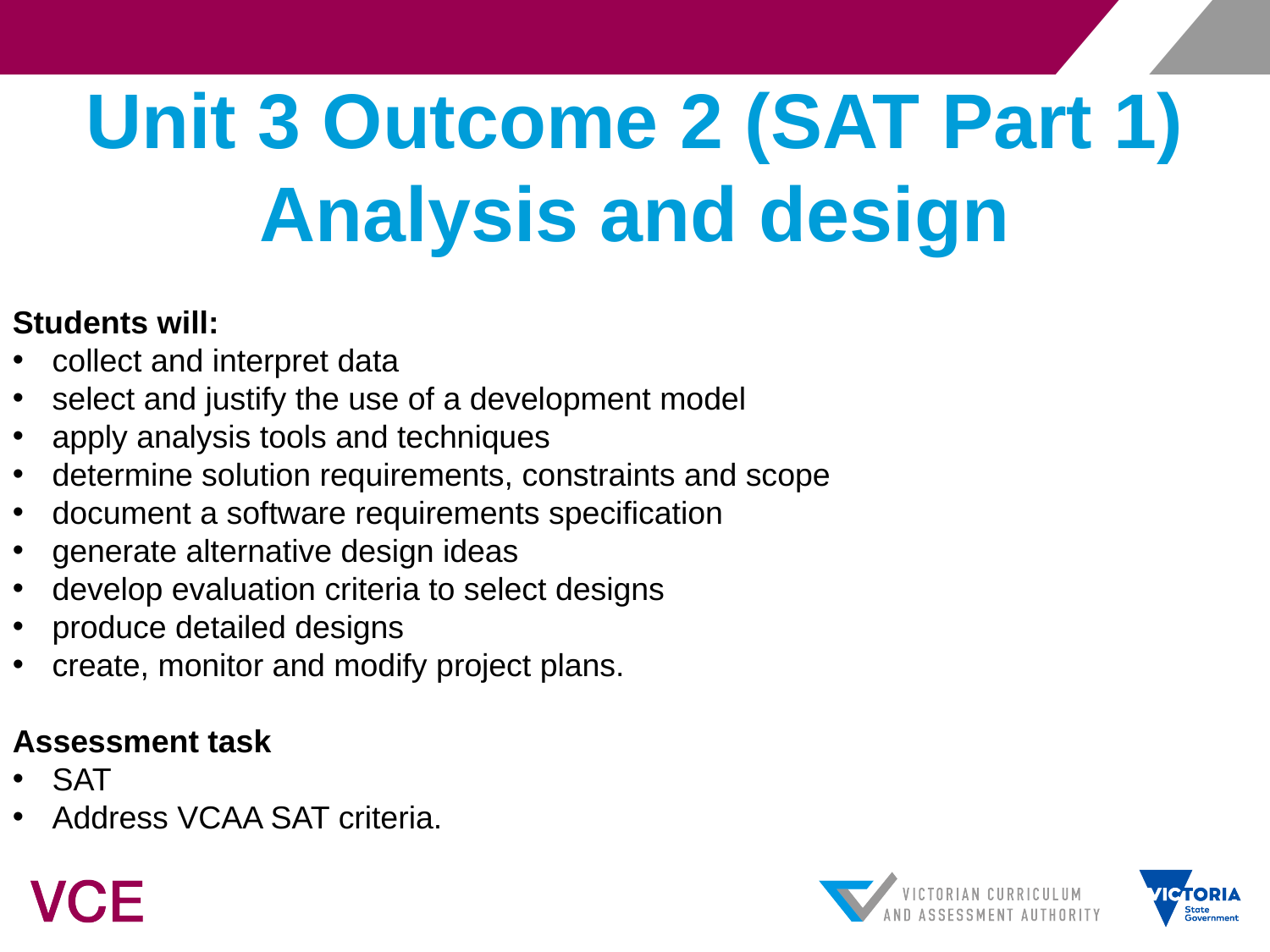

# Unit 3 Outcome 2 (SAT Part 1) Analysis and design
Students will:
collect and interpret data
select and justify the use of a development model
apply analysis tools and techniques
determine solution requirements, constraints and scope
document a software requirements specification
generate alternative design ideas
develop evaluation criteria to select designs
produce detailed designs
create, monitor and modify project plans.

Assessment task
SAT
Address VCAA SAT criteria.